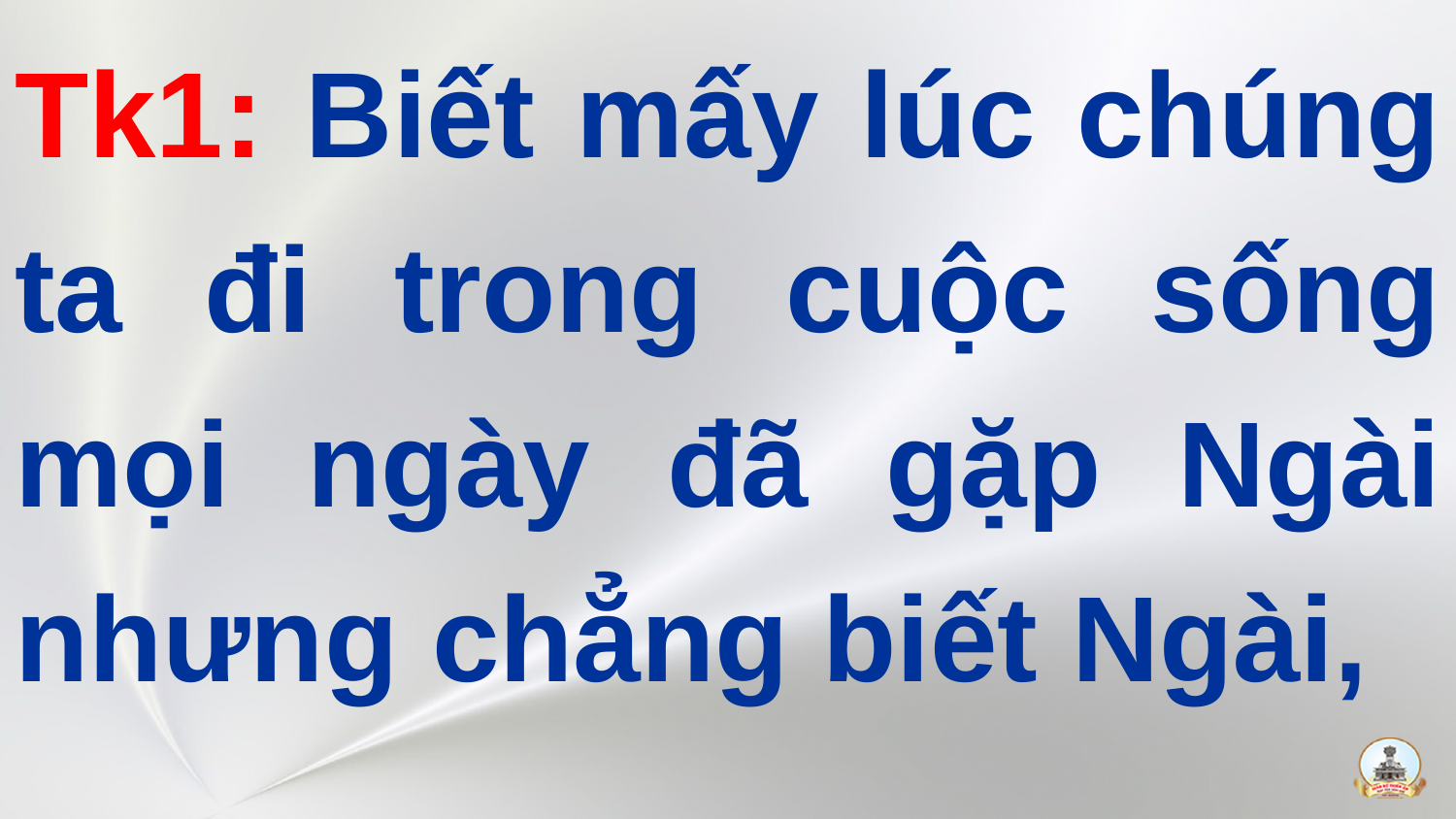

Tk1: Biết mấy lúc chúng ta đi trong cuộc sống mọi ngày đã gặp Ngài nhưng chẳng biết Ngài,